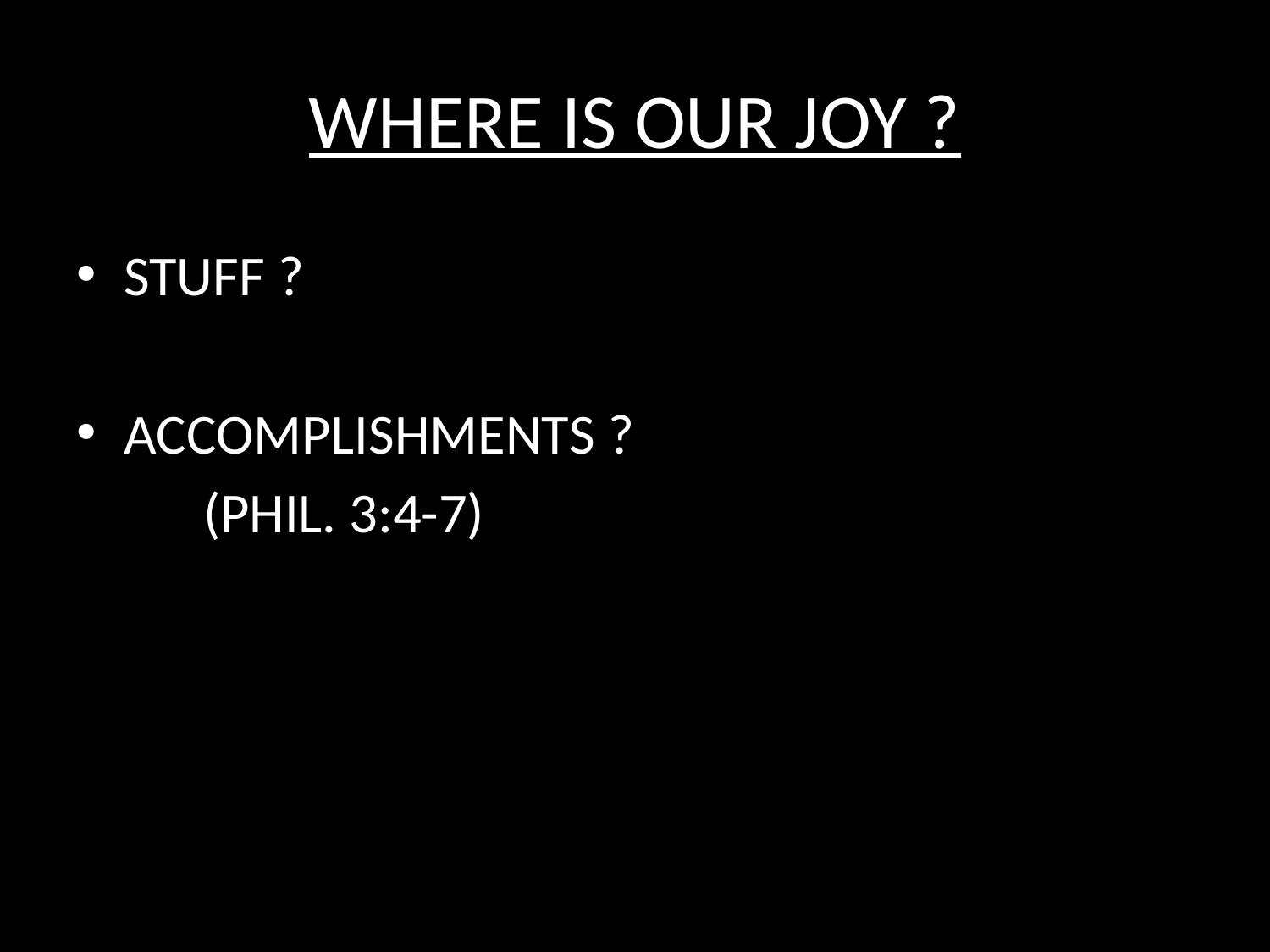

# WHERE IS OUR JOY ?
STUFF ?

ACCOMPLISHMENTS ?
	(PHIL. 3:4-7)